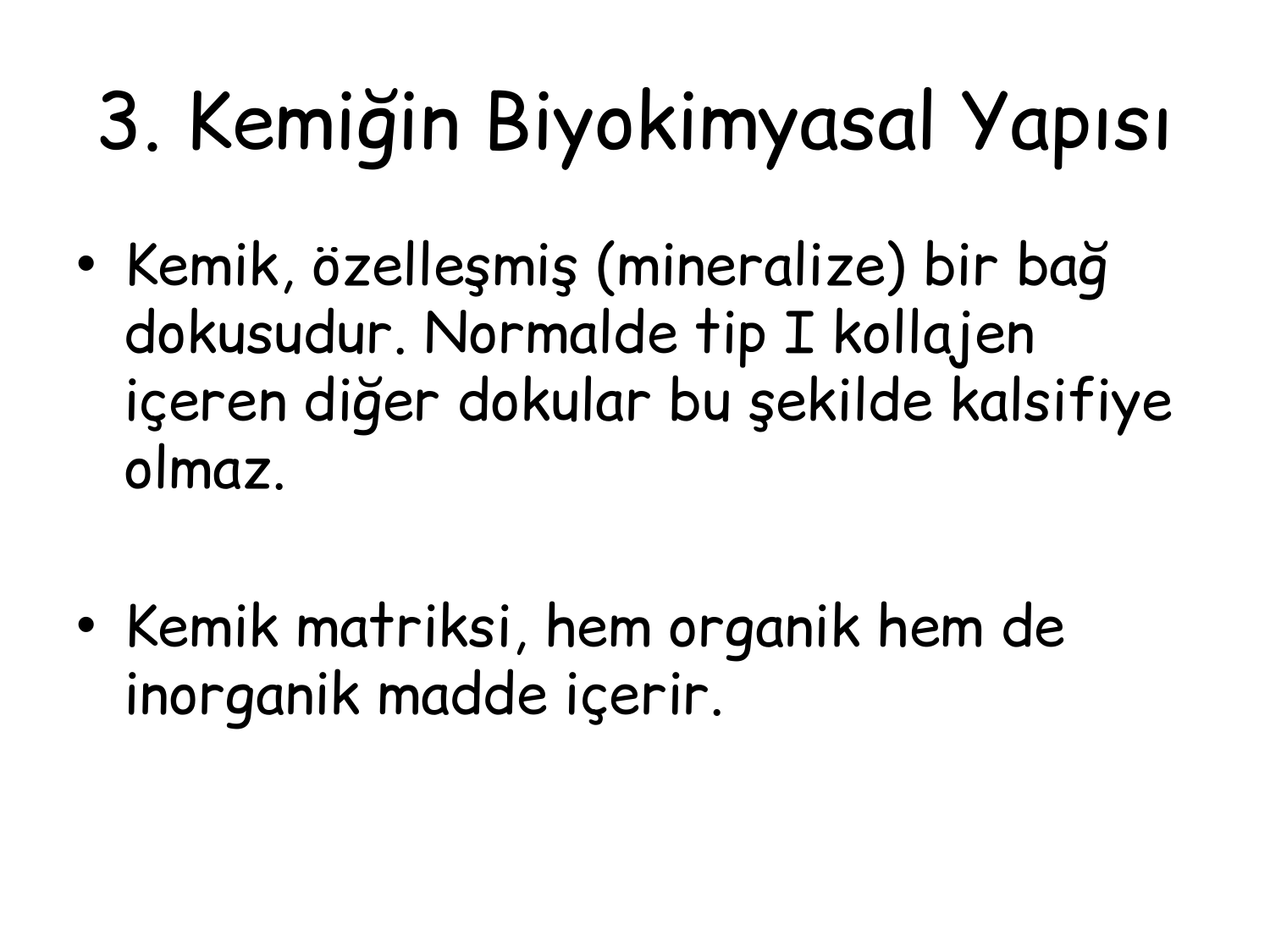

# 3. Kemiğin Biyokimyasal Yapısı
Kemik, özelleşmiş (mineralize) bir bağ dokusudur. Normalde tip I kollajen içeren diğer dokular bu şekilde kalsifiye olmaz.

Kemik matriksi, hem organik hem de inorganik madde içerir.